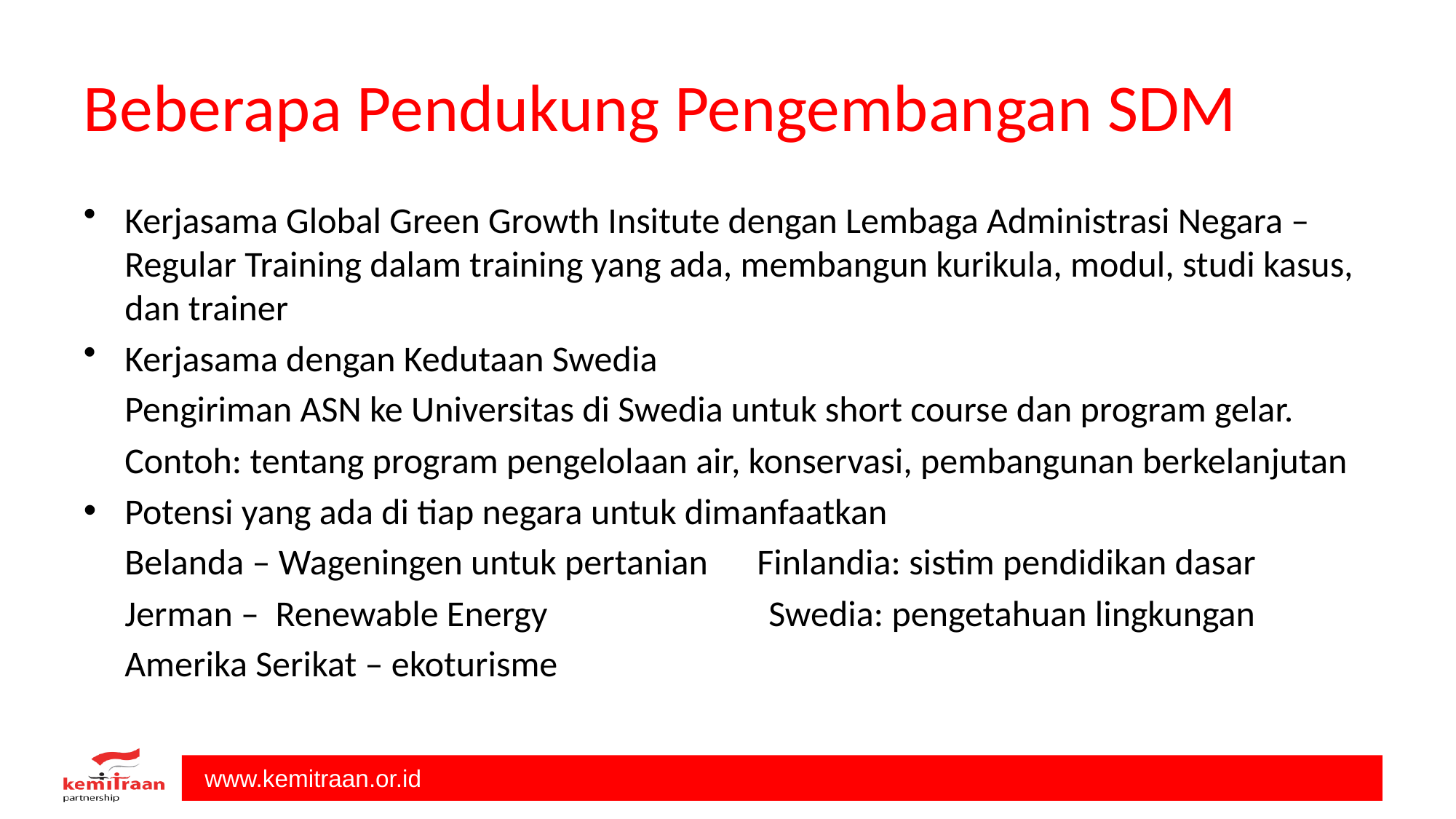

# Beberapa Pendukung Pengembangan SDM
Kerjasama Global Green Growth Insitute dengan Lembaga Administrasi Negara – Regular Training dalam training yang ada, membangun kurikula, modul, studi kasus, dan trainer
Kerjasama dengan Kedutaan Swedia
     Pengiriman ASN ke Universitas di Swedia untuk short course dan program gelar.
     Contoh: tentang program pengelolaan air, konservasi, pembangunan berkelanjutan
Potensi yang ada di tiap negara untuk dimanfaatkan
     Belanda – Wageningen untuk pertanian      Finlandia: sistim pendidikan dasar
     Jerman –  Renewable Energy                           Swedia: pengetahuan lingkungan
     Amerika Serikat – ekoturisme